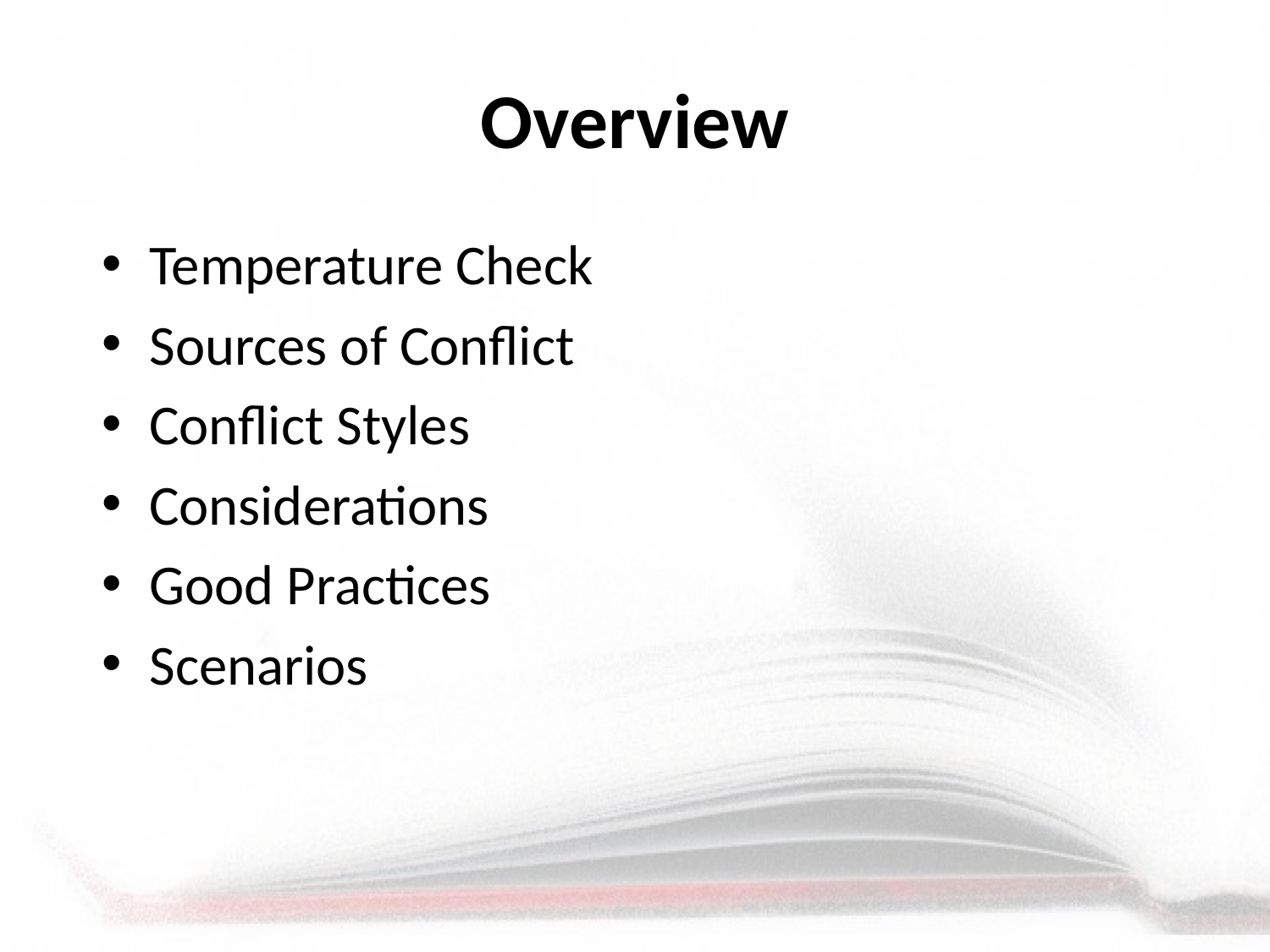

Overview
Temperature Check
Sources of Conflict
Conflict Styles
Considerations
Good Practices
Scenarios